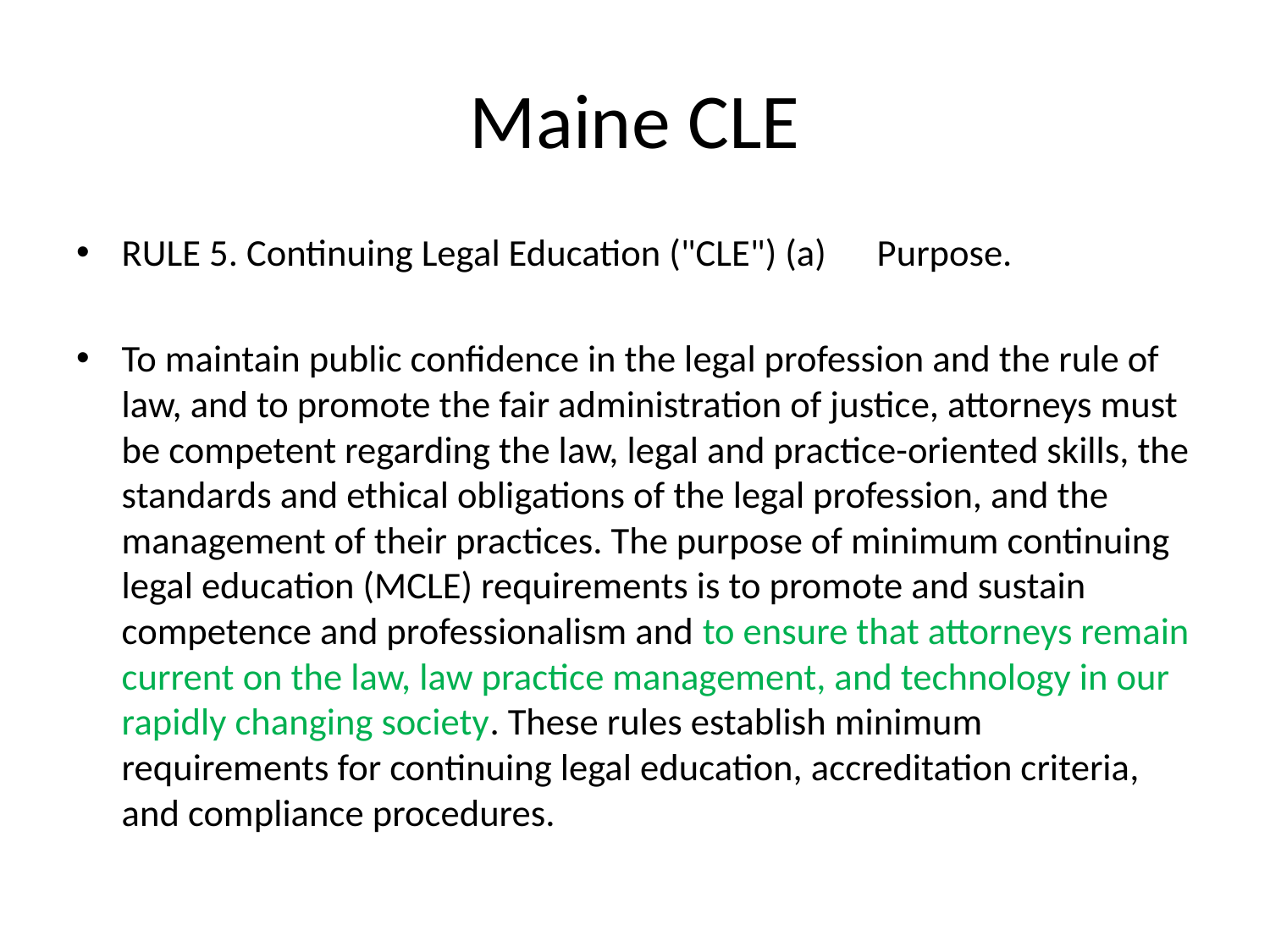

# Maine CLE
RULE 5. Continuing Legal Education ("CLE") (a)      Purpose.

To maintain public confidence in the legal profession and the rule of law, and to promote the fair administration of justice, attorneys must be competent regarding the law, legal and practice-oriented skills, the standards and ethical obligations of the legal profession, and the management of their practices. The purpose of minimum continuing legal education (MCLE) requirements is to promote and sustain competence and professionalism and to ensure that attorneys remain current on the law, law practice management, and technology in our rapidly changing society. These rules establish minimum requirements for continuing legal education, accreditation criteria, and compliance procedures.